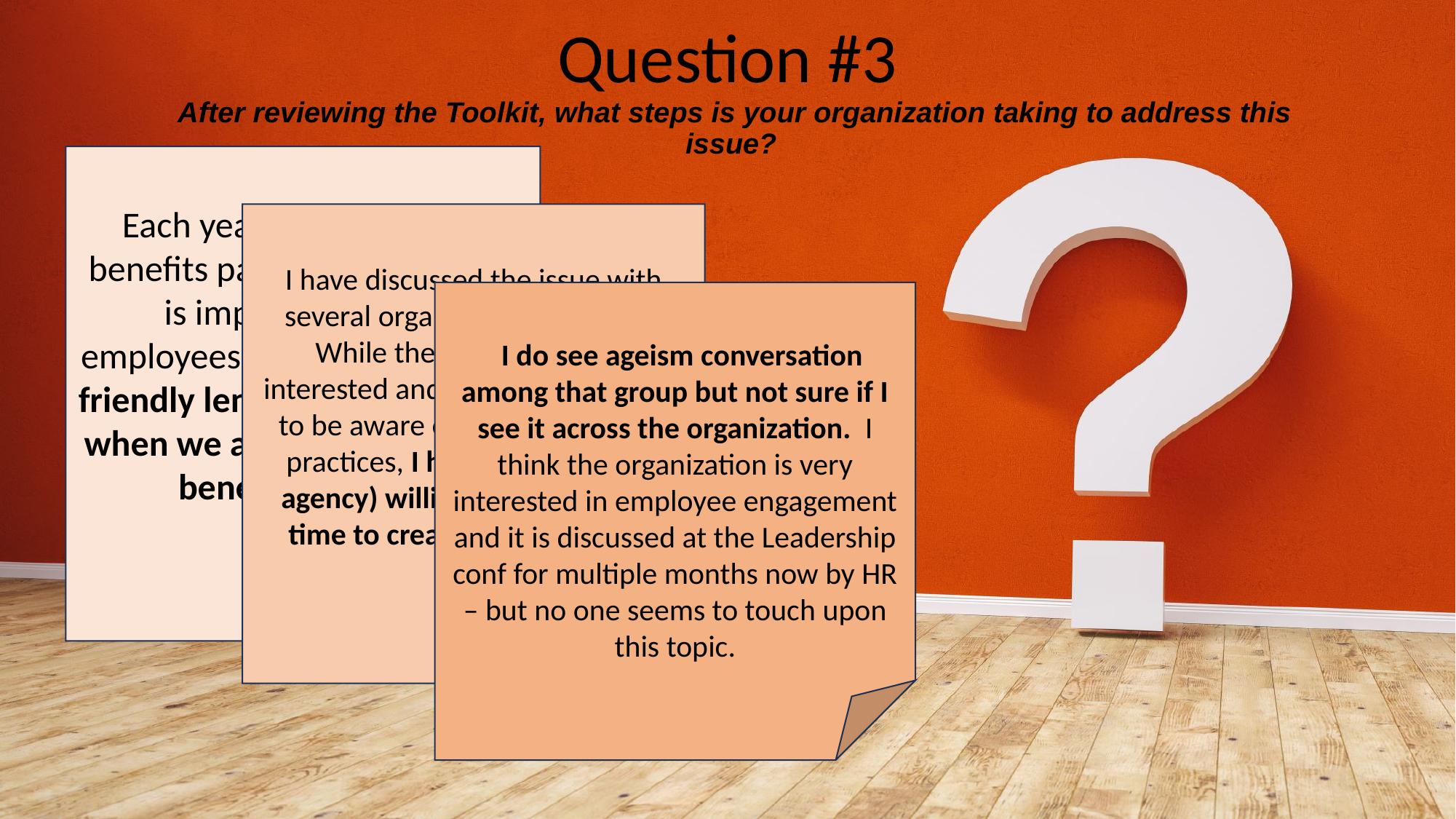

# Question #3 After reviewing the Toolkit, what steps is your organization taking to address this issue?
Each year we look at our benefits package to see what is important to our employees.  The older worker friendly lens would be helpful when we are looking at what benefits to offer.
I have discussed the issue with several organizational leaders.  While they are somewhat interested and recognize the need to be aware of potential ageism practices, I have not seen (the agency) willing to dedicate the time to create an action plan.

  I do see ageism conversation among that group but not sure if I see it across the organization.  I think the organization is very interested in employee engagement and it is discussed at the Leadership conf for multiple months now by HR – but no one seems to touch upon this topic.